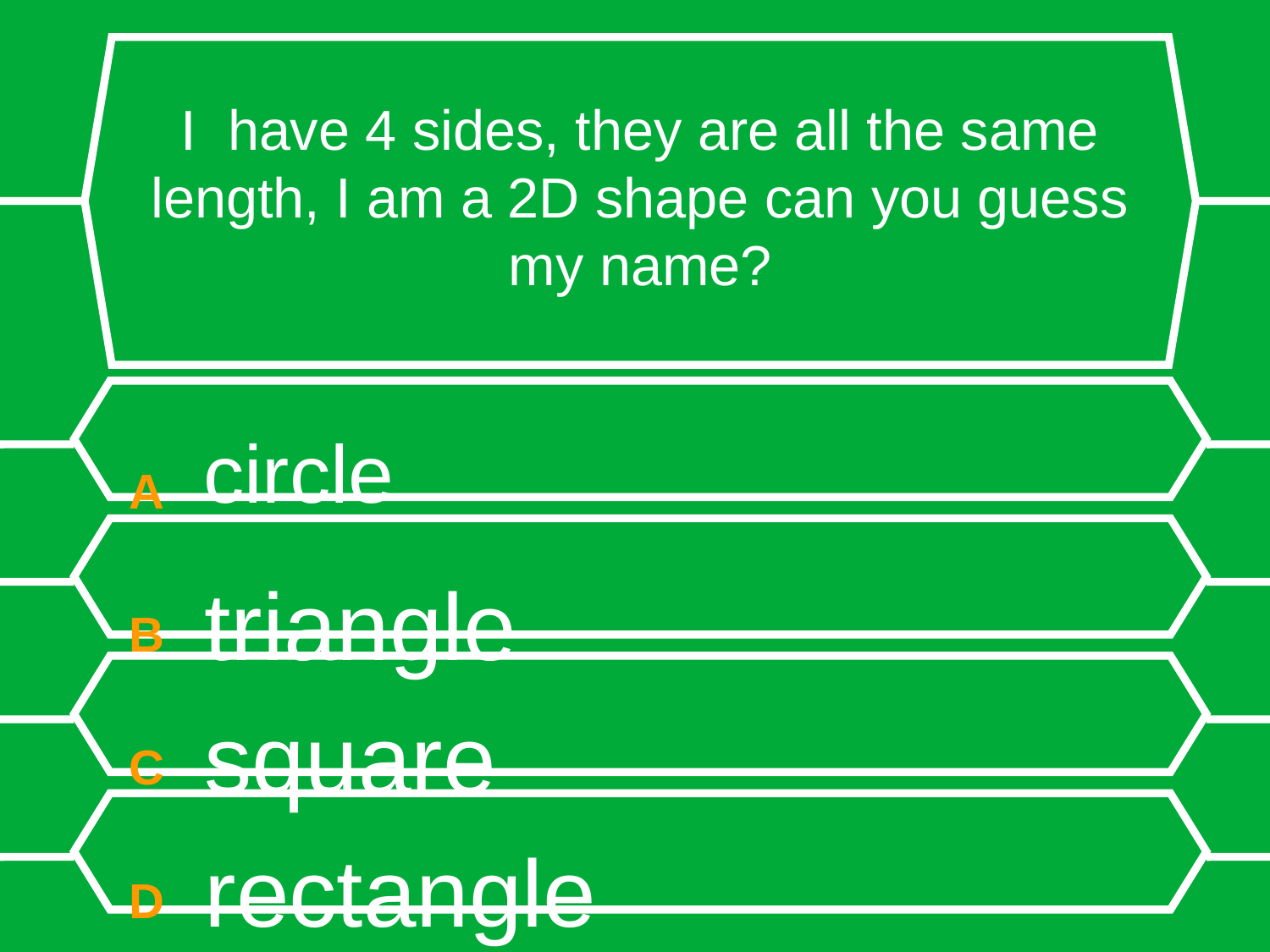

# I  have 4 sides, they are all the same length, I am a 2D shape can you guess my name?

A   circle
B  triangle
C  square
D  rectangle